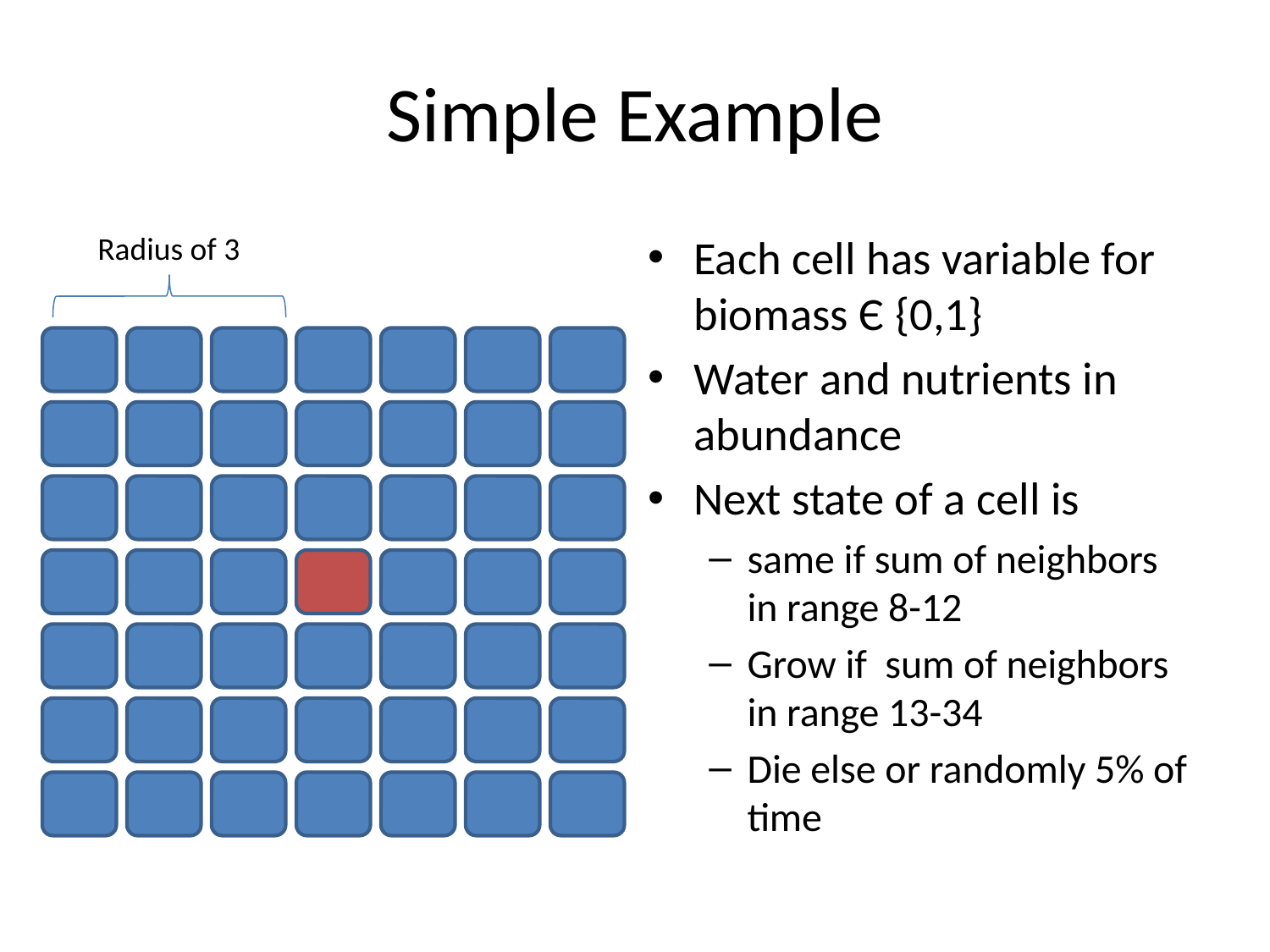

# Simple Example

Radius of 3
Each cell has variable for biomass Є {0,1}
Water and nutrients in abundance
Next state of a cell is
same if sum of neighbors in range 8-12
Grow if  sum of neighbors in range 13-34
Die else or randomly 5% of time